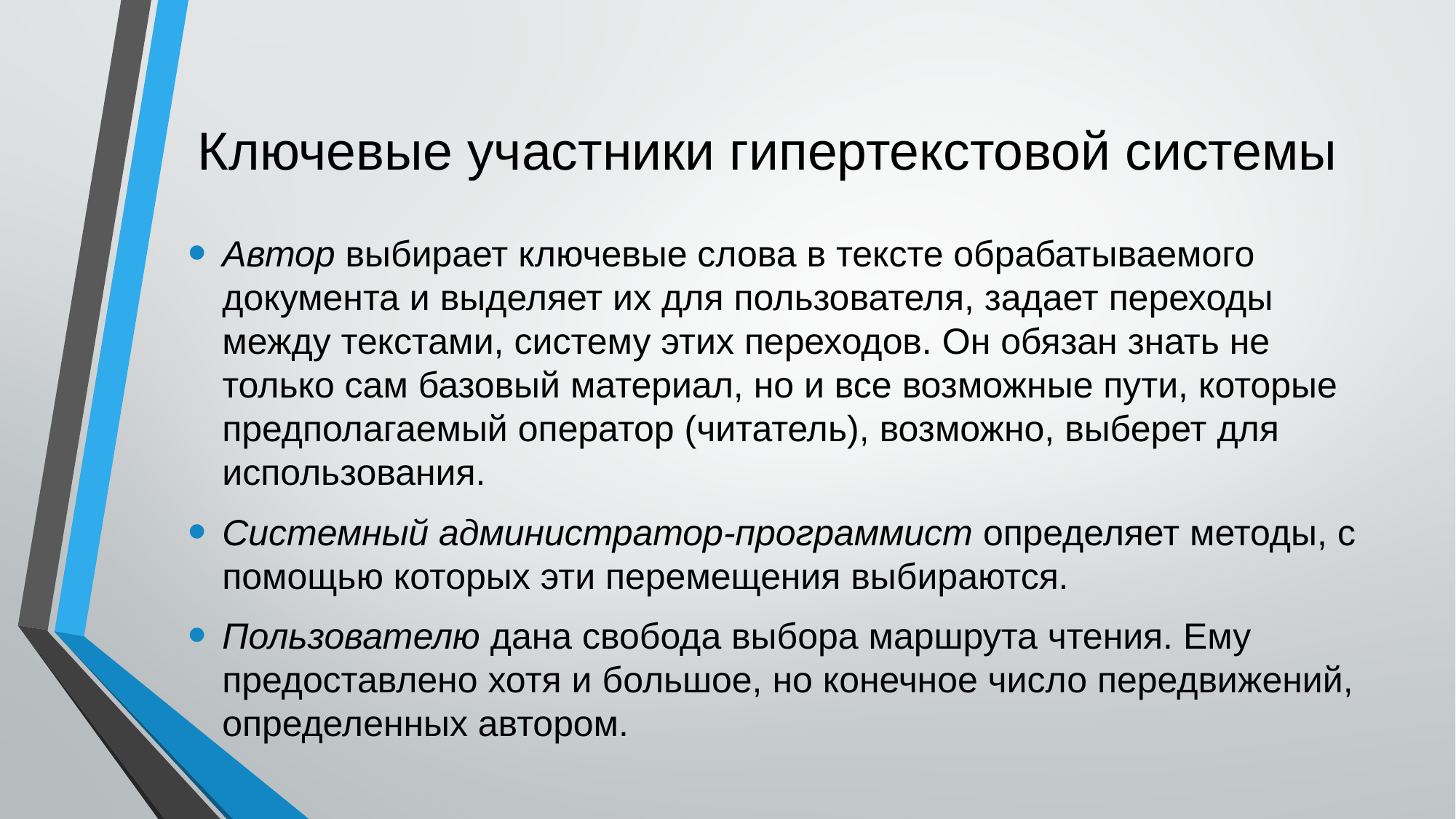

# Ключевые участники гипертекстовой системы
Автор выбирает ключевые слова в тексте обрабатываемого документа и выделяет их для пользователя, задает переходы между текстами, систему этих переходов. Он обязан знать не только сам базовый материал, но и все возможные пути, которые предполагаемый оператор (читатель), возможно, выберет для использования.
Системный администратор-программист определяет методы, с помощью которых эти перемещения выбираются.
Пользователю дана свобода выбора маршрута чтения. Ему предоставлено хотя и большое, но конечное число передвижений, определенных автором.